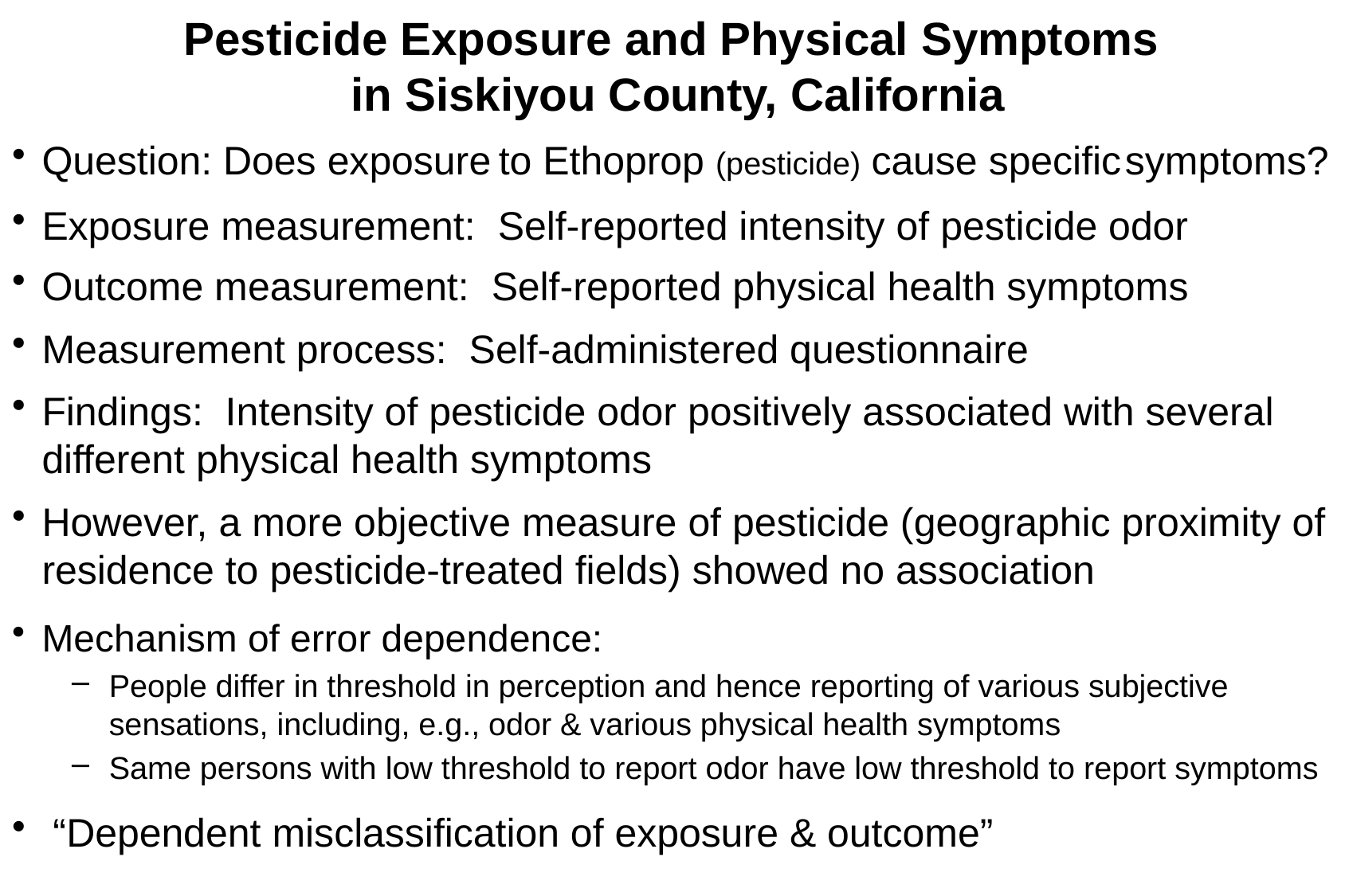

# Pesticide Exposure and Physical Symptoms in Siskiyou County, California
Question: Does exposure to Ethoprop (pesticide) cause specific symptoms?

Exposure measurement:  Self-reported intensity of pesticide odor

Outcome measurement:  Self-reported physical health symptoms

Measurement process:  Self-administered questionnaire

Findings:  Intensity of pesticide odor positively associated with several different physical health symptoms

However, a more objective measure of pesticide (geographic proximity of residence to pesticide-treated fields) showed no association

Mechanism of error dependence:
People differ in threshold in perception and hence reporting of various subjective sensations, including, e.g., odor & various physical health symptoms
Same persons with low threshold to report odor have low threshold to report symptoms

 “Dependent misclassification of exposure & outcome”